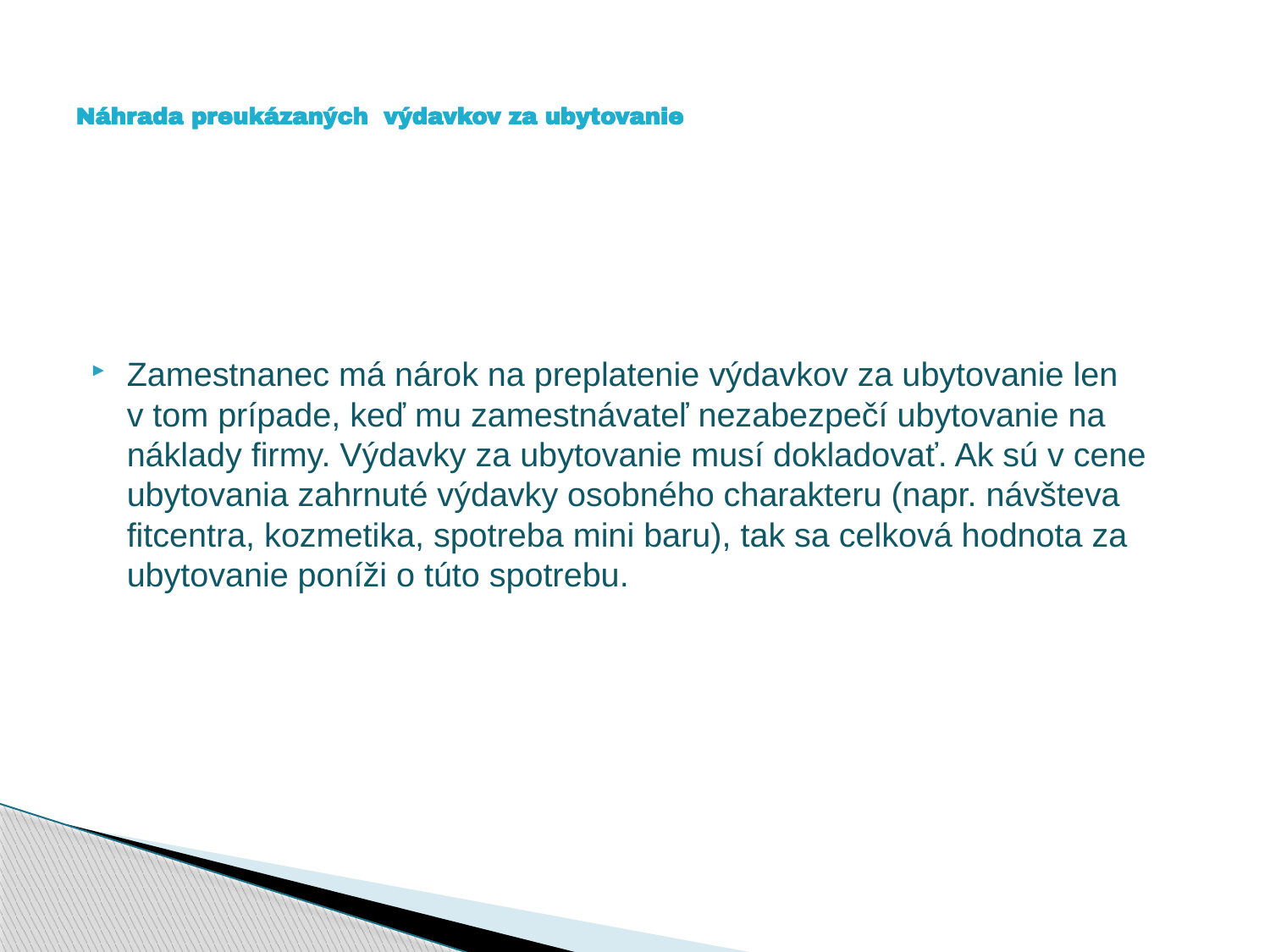

# Náhrada preukázaných  výdavkov za ubytovanie

Zamestnanec má nárok na preplatenie výdavkov za ubytovanie len v tom prípade, keď mu zamestnávateľ nezabezpečí ubytovanie na náklady firmy. Výdavky za ubytovanie musí dokladovať. Ak sú v cene ubytovania zahrnuté výdavky osobného charakteru (napr. návšteva fitcentra, kozmetika, spotreba mini baru), tak sa celková hodnota za ubytovanie poníži o túto spotrebu.